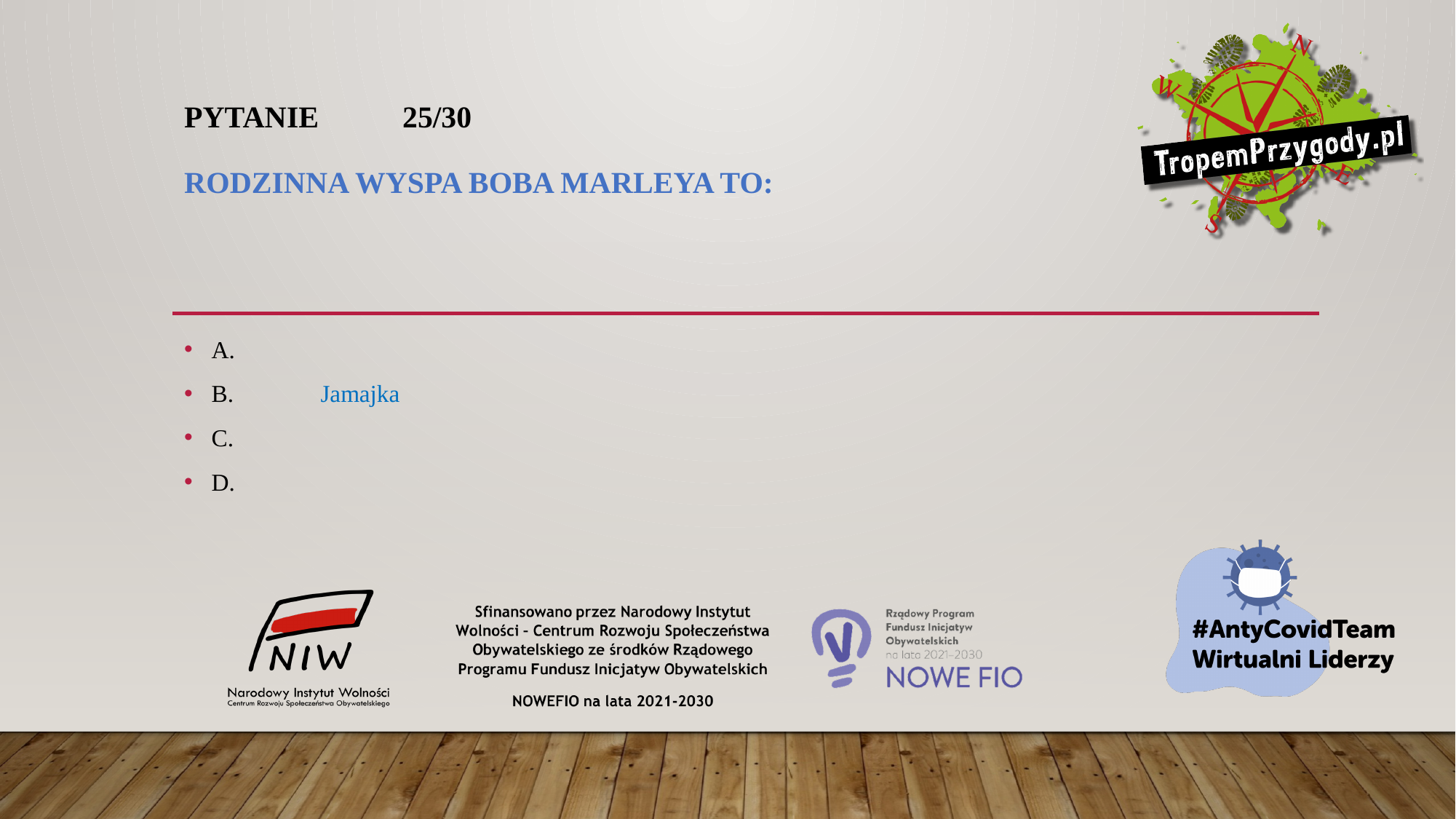

# Pytanie 	25/30 Rodzinna wyspa Boba Marleya to:
A.
B.	Jamajka
C.
D.